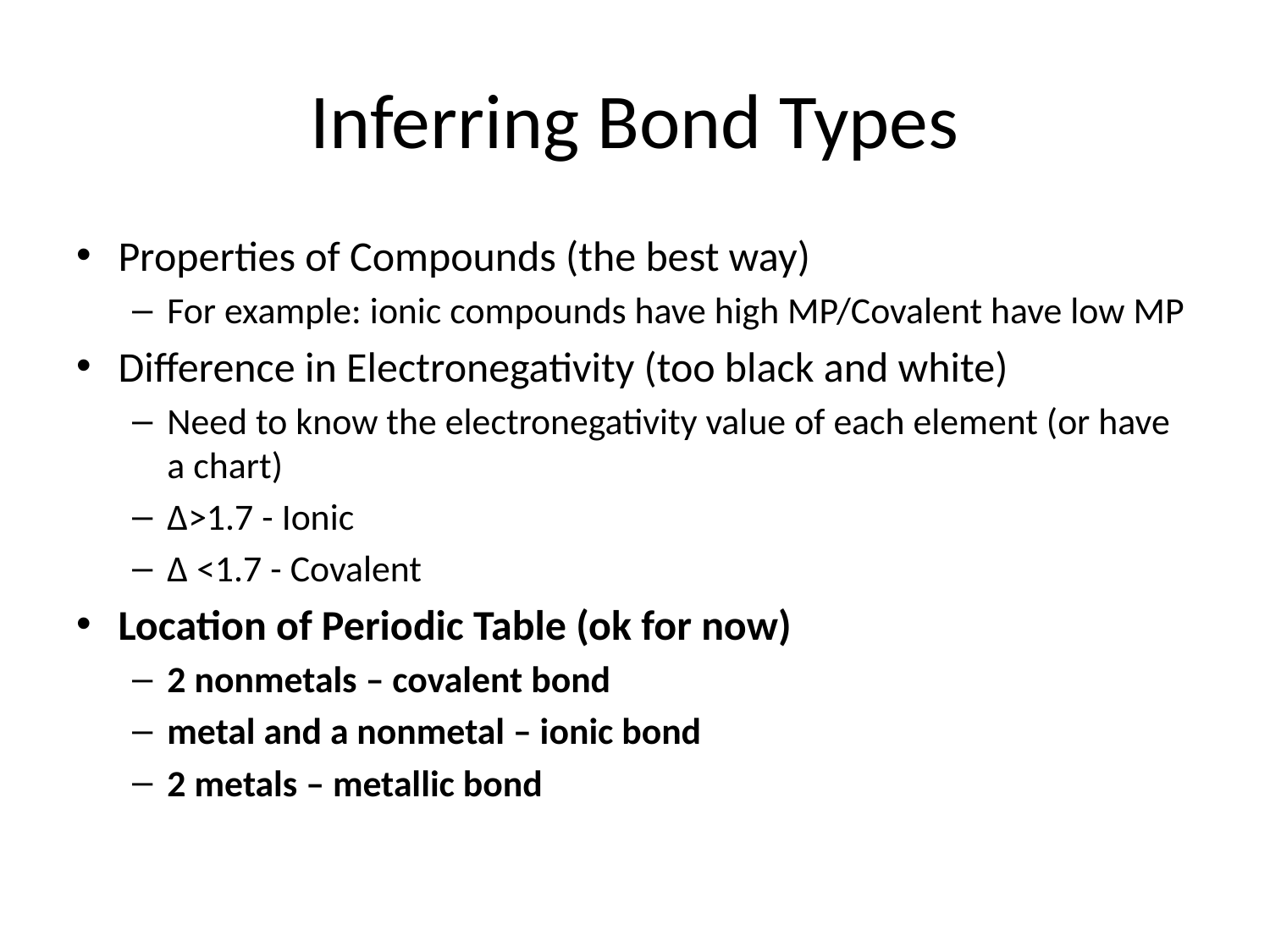

# Inferring Bond Types
Properties of Compounds (the best way)
For example: ionic compounds have high MP/Covalent have low MP
Difference in Electronegativity (too black and white)
Need to know the electronegativity value of each element (or have a chart)
∆>1.7 - Ionic
∆ <1.7 - Covalent
Location of Periodic Table (ok for now)
2 nonmetals – covalent bond
metal and a nonmetal – ionic bond
2 metals – metallic bond